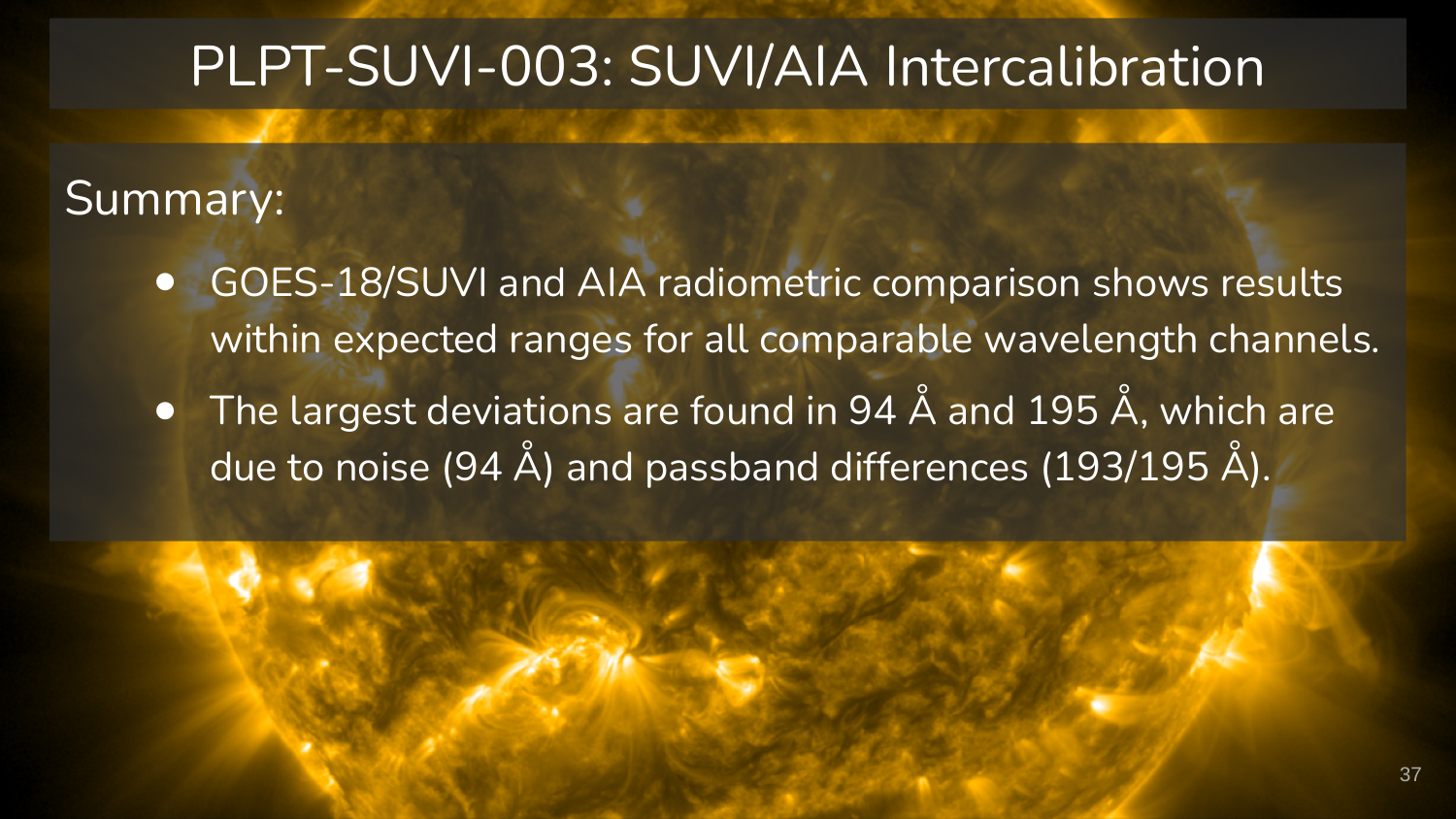

# PLPT-SUVI-003: SUVI/AIA Intercalibration
Summary:
GOES-18/SUVI and AIA radiometric comparison shows results within expected ranges for all comparable wavelength channels.
The largest deviations are found in 94 Å and 195 Å, which are due to noise (94 Å) and passband differences (193/195 Å).

37